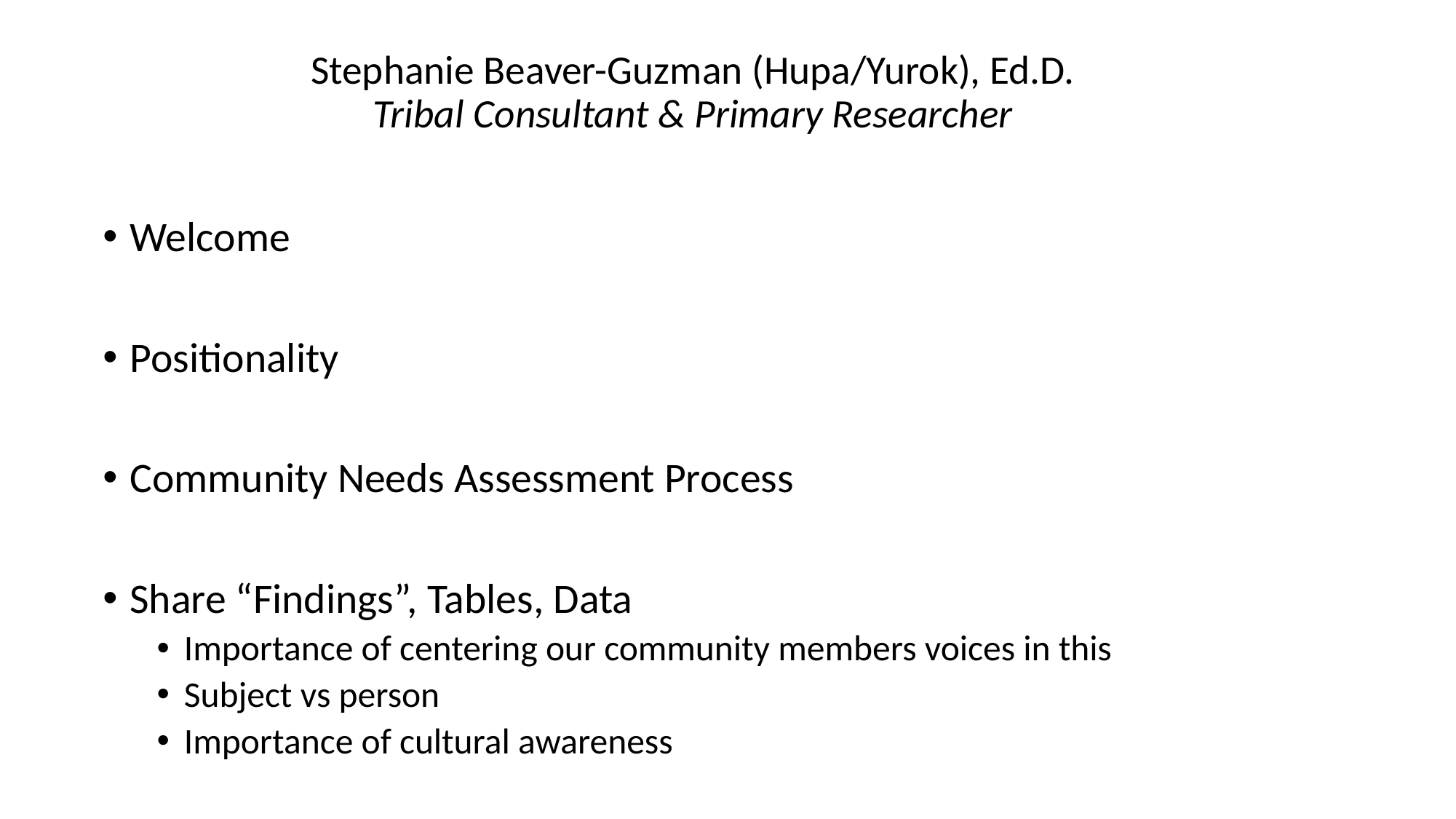

# Stephanie Beaver-Guzman (Hupa/Yurok), Ed.D. Tribal Consultant & Primary Researcher
Welcome

Positionality

Community Needs Assessment Process

Share “Findings”, Tables, Data
Importance of centering our community members voices in this
Subject vs person
Importance of cultural awareness